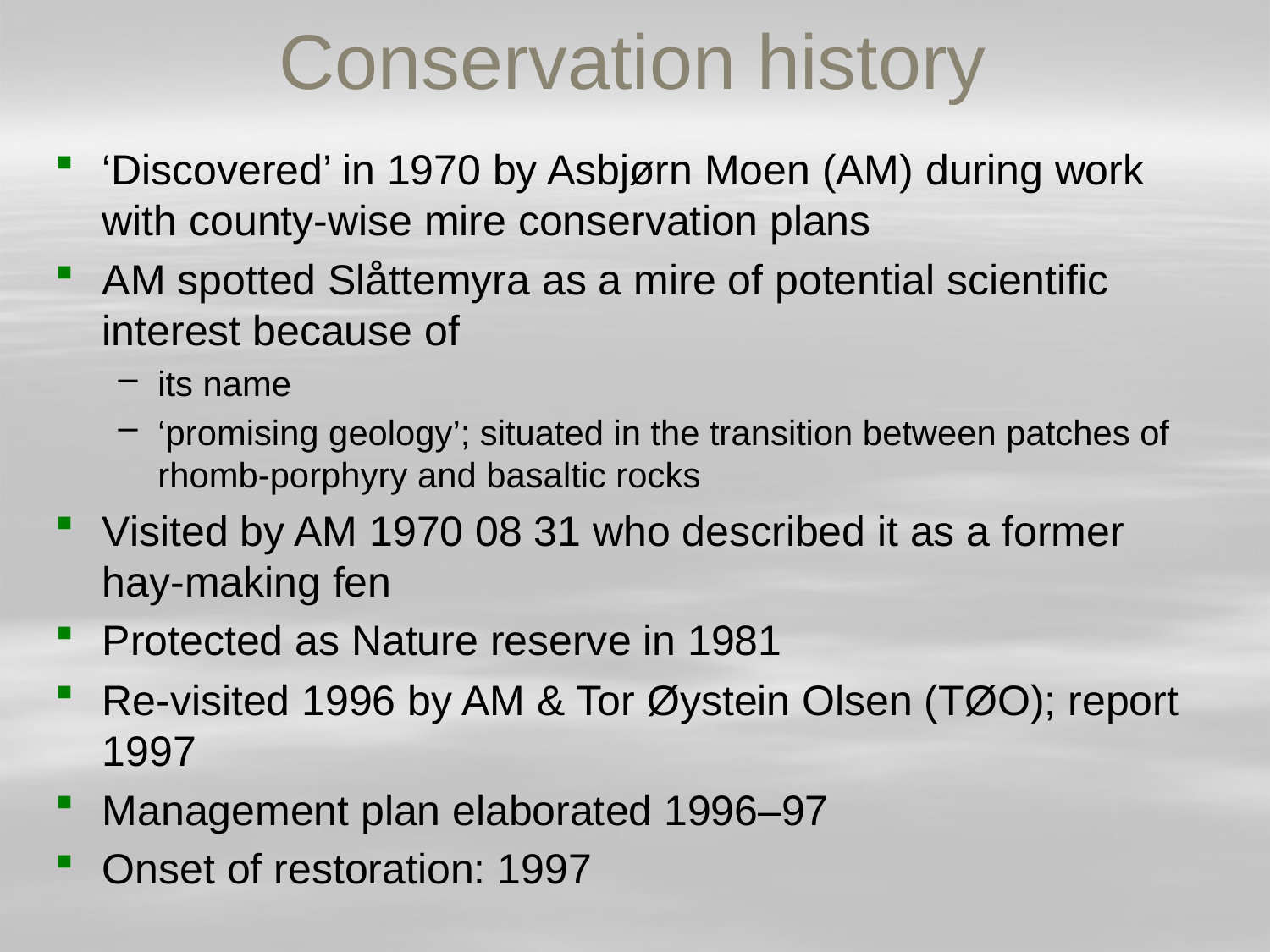

# Conservation history
‘Discovered’ in 1970 by Asbjørn Moen (AM) during work with county-wise mire conservation plans
AM spotted Slåttemyra as a mire of potential scientific interest because of
its name
‘promising geology’; situated in the transition between patches of rhomb-porphyry and basaltic rocks
Visited by AM 1970 08 31 who described it as a former hay-making fen
Protected as Nature reserve in 1981
Re-visited 1996 by AM & Tor Øystein Olsen (TØO); report 1997
Management plan elaborated 1996–97
Onset of restoration: 1997